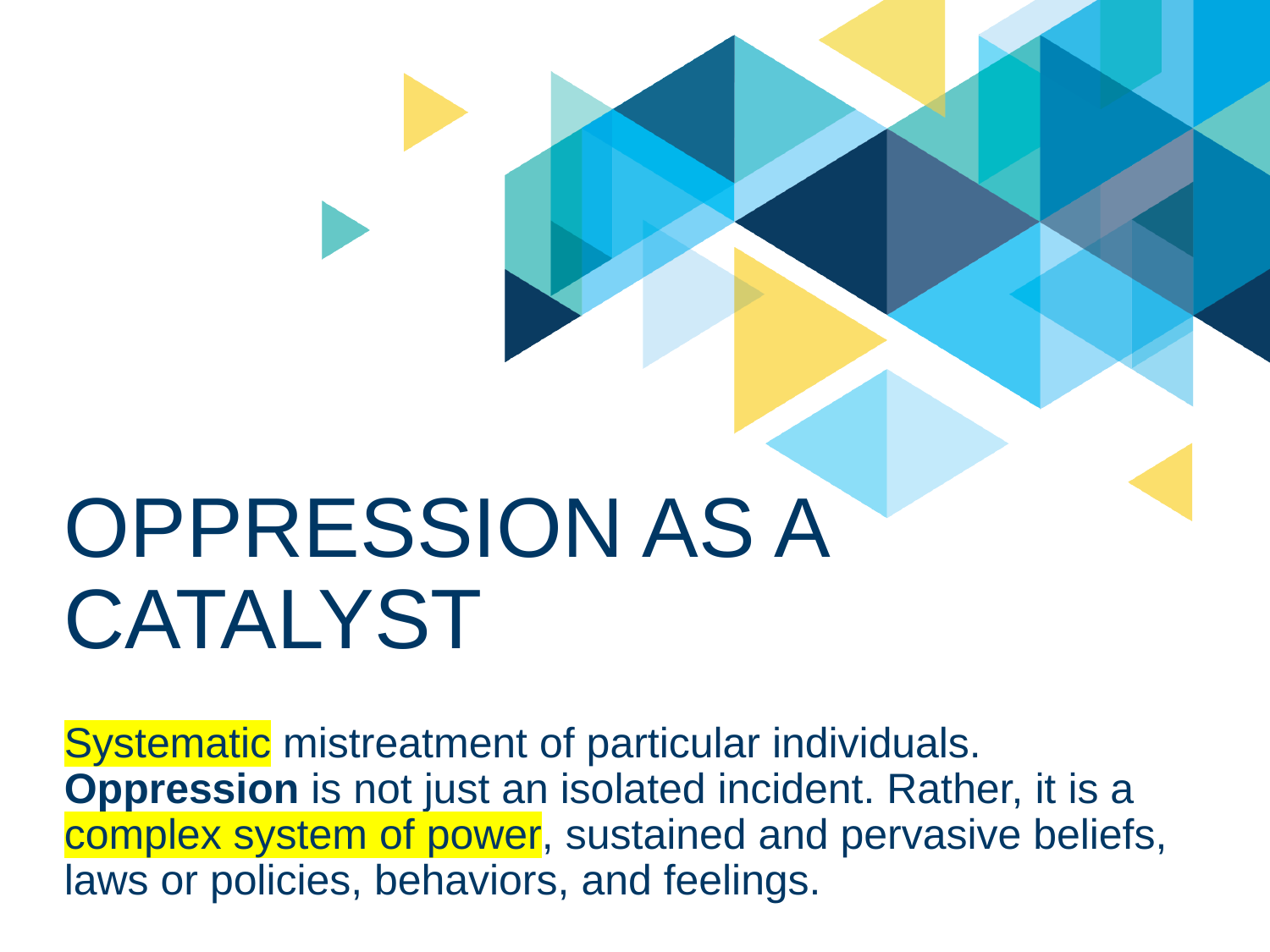

# OPPRESSION AS A CATALYST
Systematic mistreatment of particular individuals. Oppression is not just an isolated incident. Rather, it is a complex system of power, sustained and pervasive beliefs, laws or policies, behaviors, and feelings.